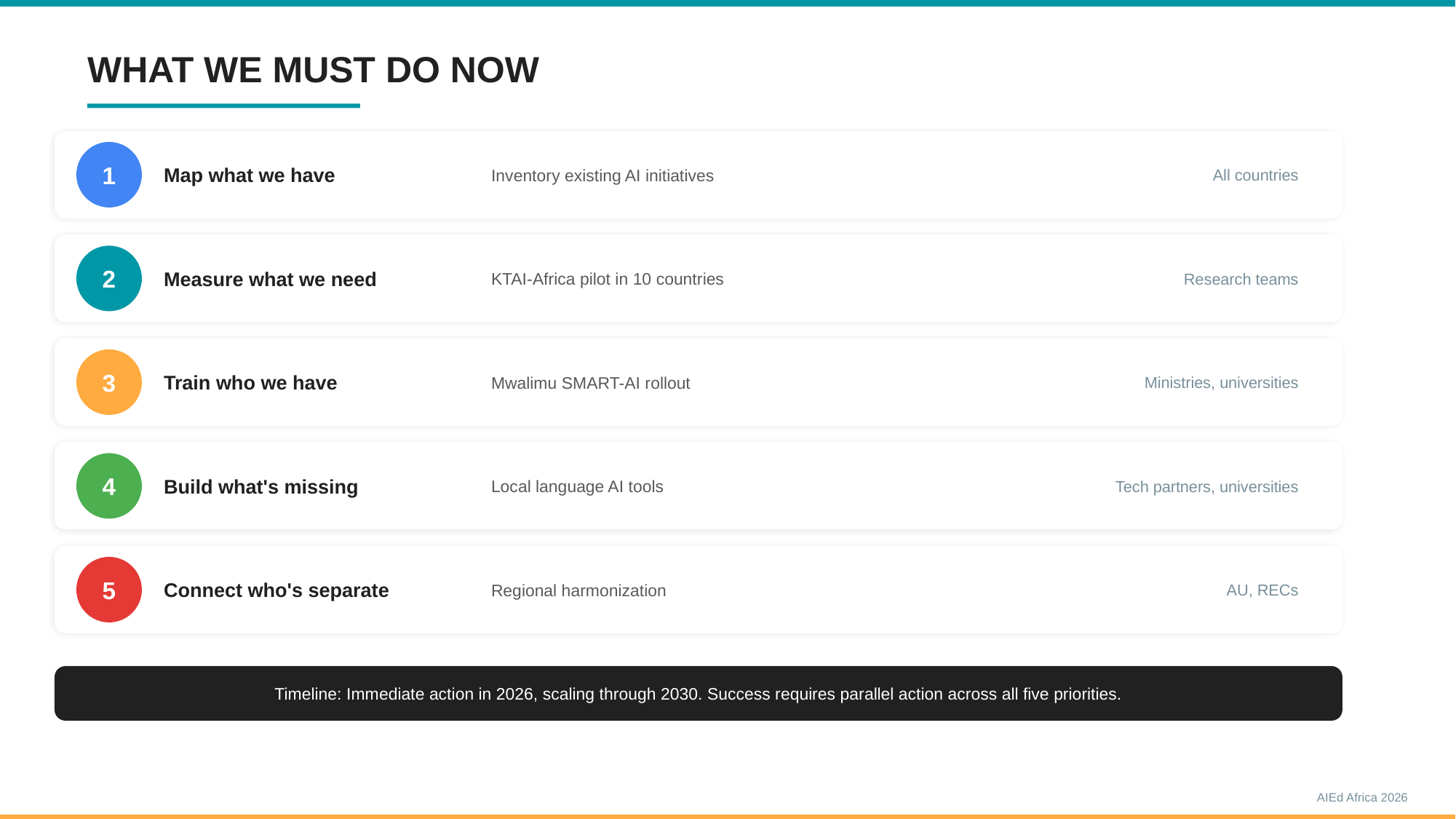

WHAT WE MUST DO NOW
#

Map what we have
Inventory existing AI initiatives
All countries

1

Measure what we need
KTAI-Africa pilot in 10 countries
Research teams

2

Train who we have
Mwalimu SMART-AI rollout
Ministries, universities

3

Build what's missing
Local language AI tools
Tech partners, universities

4

Connect who's separate
Regional harmonization
AU, RECs

5

Timeline: Immediate action in 2026, scaling through 2030. Success requires parallel action across all five priorities.
AIEd Africa 2026